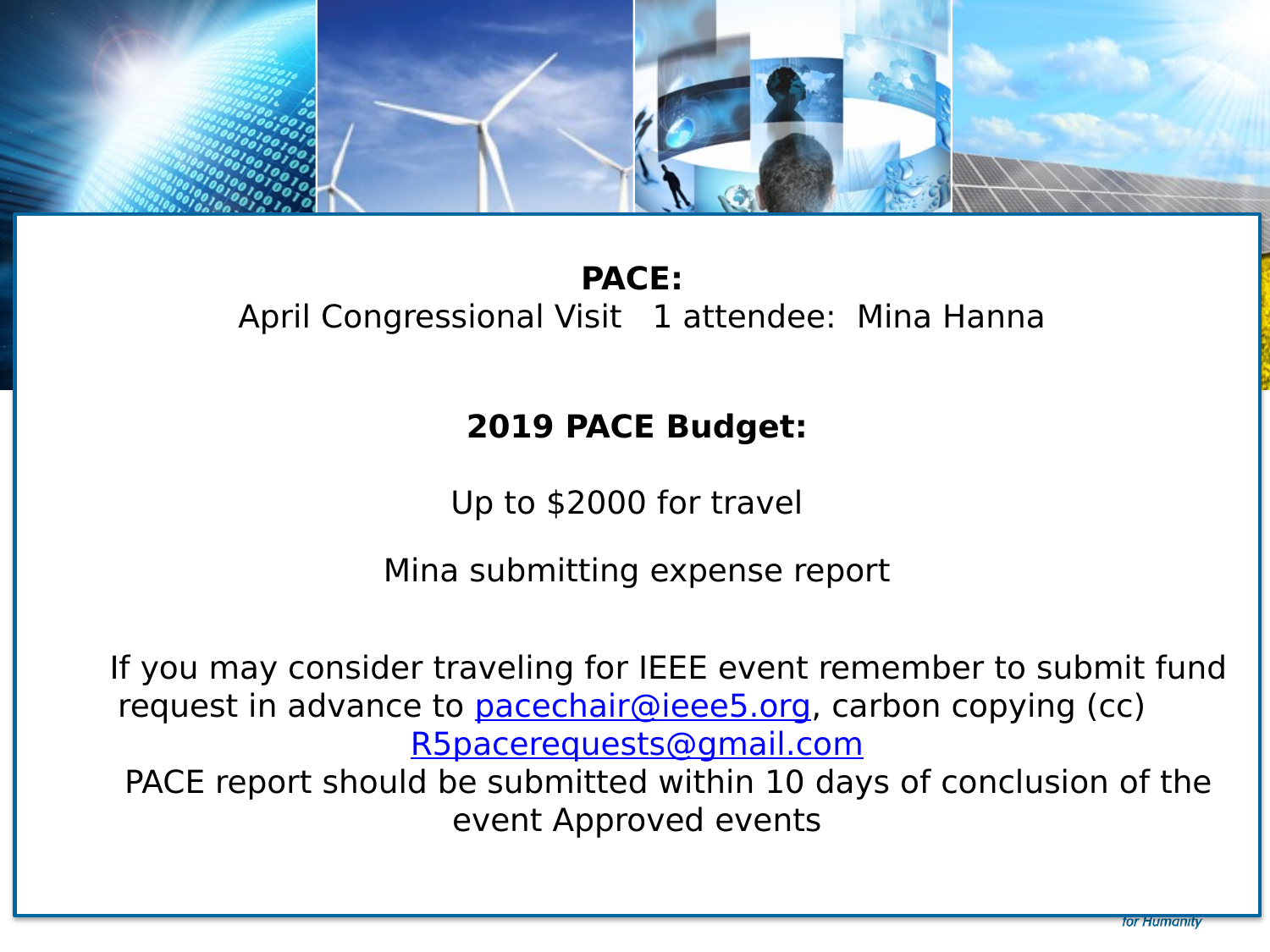

PACE:
 April Congressional Visit   1 attendee:  Mina Hanna

2019 PACE Budget:

Up to $2000 for travel

Mina submitting expense report

If you may consider traveling for IEEE event remember to submit fund request in advance to pacechair@ieee5.org, carbon copying (cc) R5pacerequests@gmail.com
PACE report should be submitted within 10 days of conclusion of the event Approved events

# 2018 PACE

2
8/18/2019